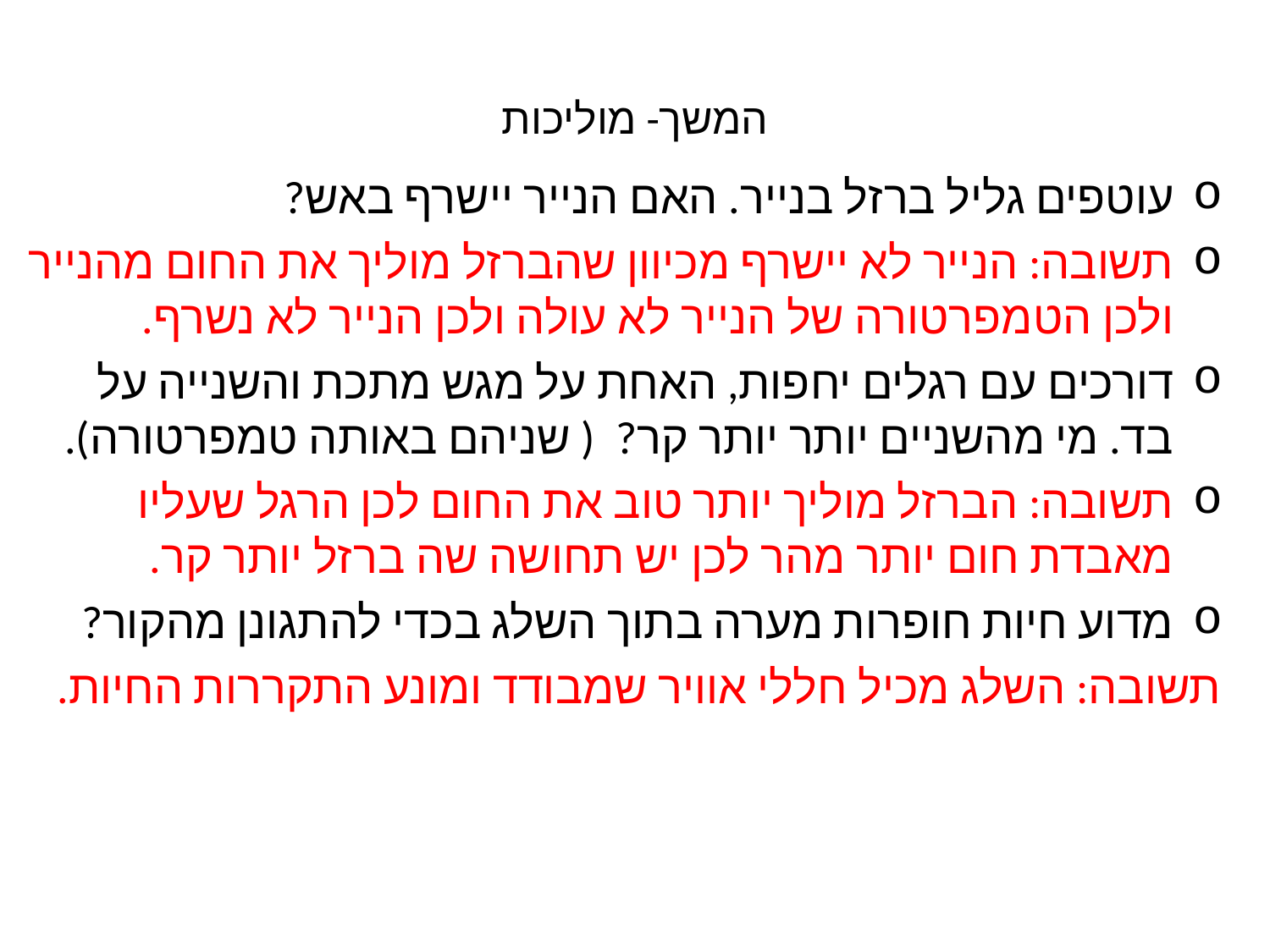

# המשך- מוליכות
עוטפים גליל ברזל בנייר. האם הנייר יישרף באש?
תשובה: הנייר לא יישרף מכיוון שהברזל מוליך את החום מהנייר ולכן הטמפרטורה של הנייר לא עולה ולכן הנייר לא נשרף.
דורכים עם רגלים יחפות, האחת על מגש מתכת והשנייה על בד. מי מהשניים יותר יותר קר?  ( שניהם באותה טמפרטורה).
תשובה: הברזל מוליך יותר טוב את החום לכן הרגל שעליו מאבדת חום יותר מהר לכן יש תחושה שה ברזל יותר קר.
מדוע חיות חופרות מערה בתוך השלג בכדי להתגונן מהקור?
תשובה: השלג מכיל חללי אוויר שמבודד ומונע התקררות החיות.